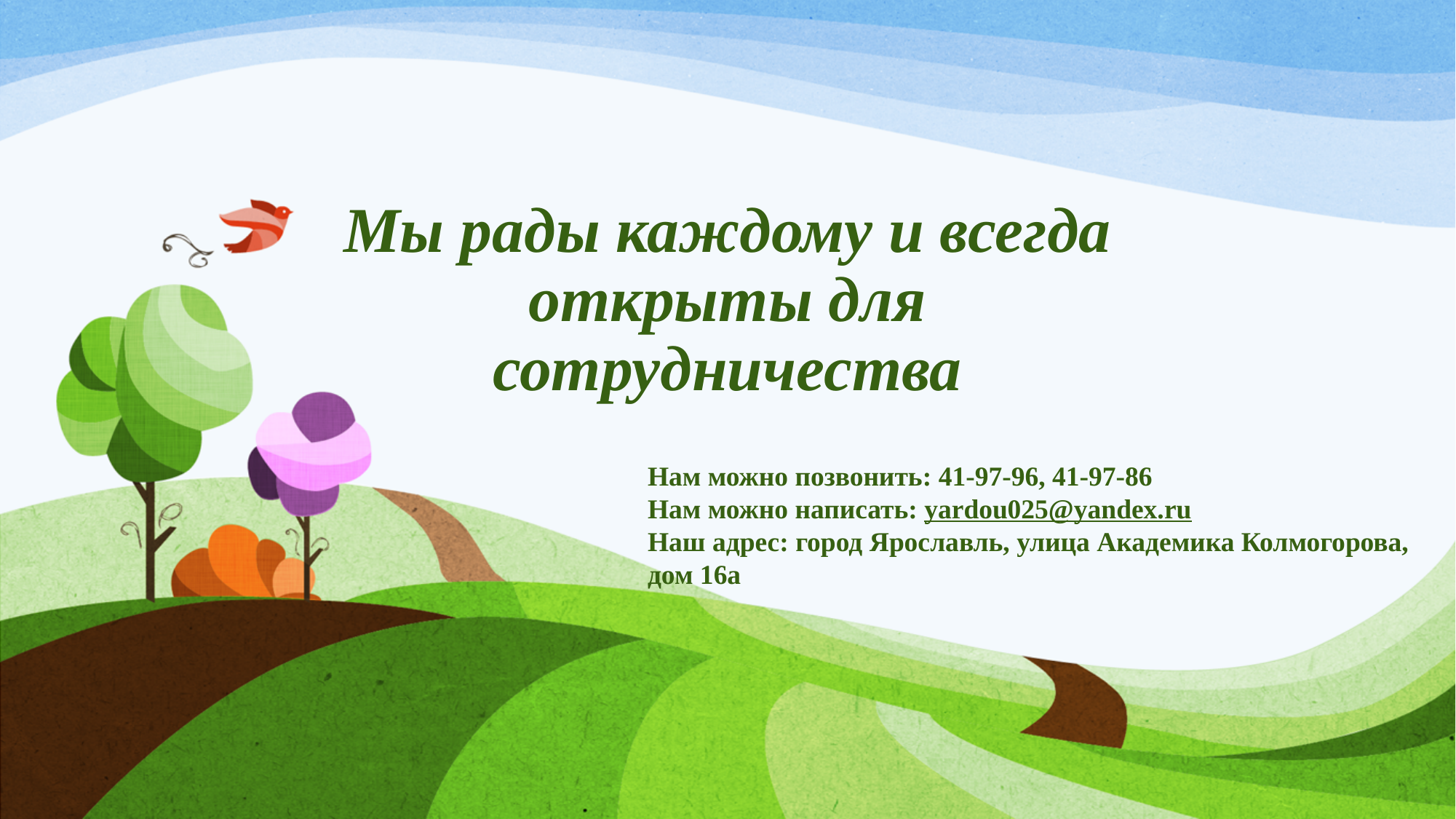

# Мы рады каждому и всегда открыты для сотрудничества
Нам можно позвонить: 41-97-96, 41-97-86
Нам можно написать: yardou025@yandex.ru
Наш адрес: город Ярославль, улица Академика Колмогорова, дом 16а